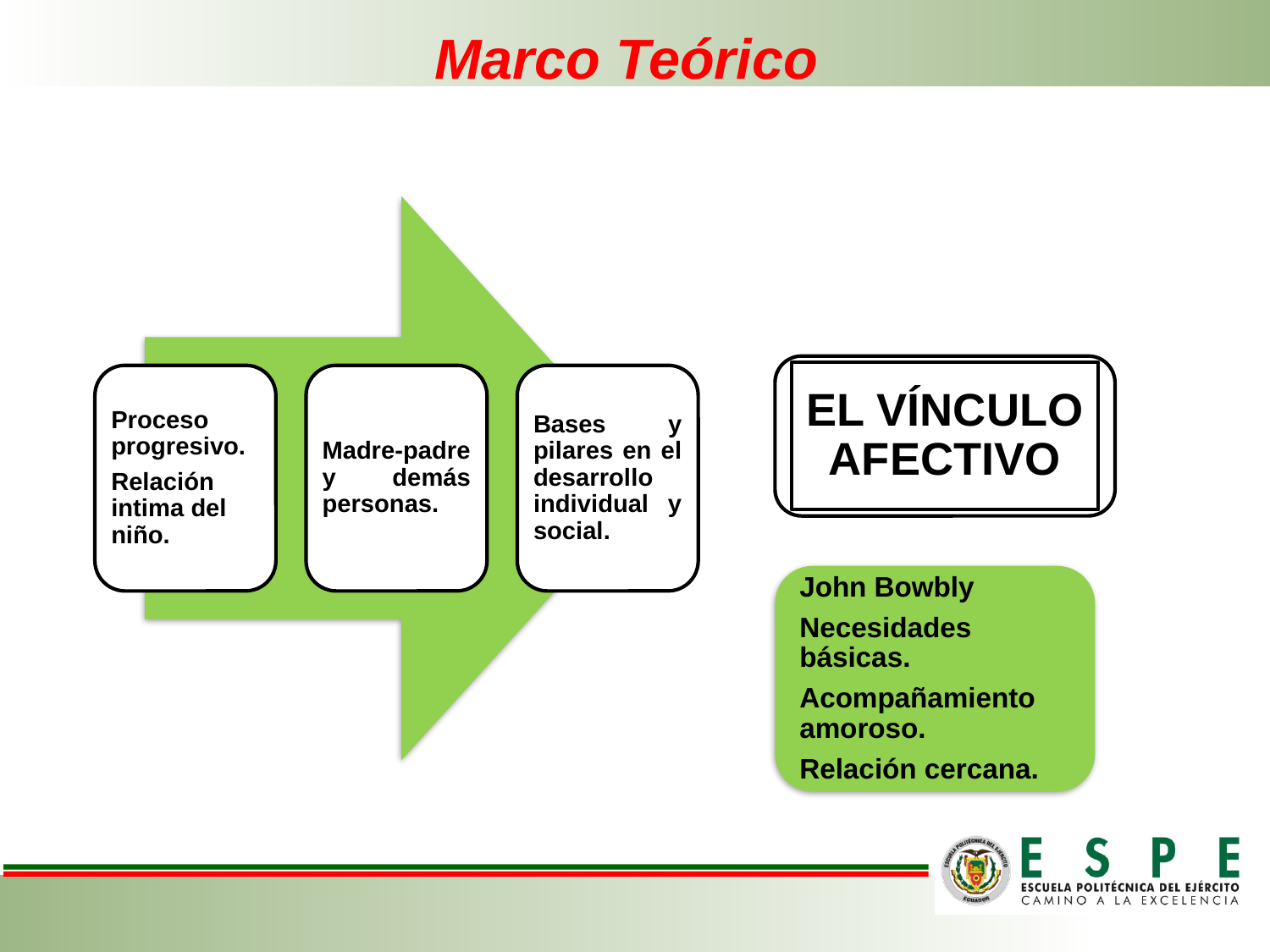

# Marco Teórico
Proceso  progresivo.
Relación intima del niño.
Madre-padre y demás personas.
Bases y pilares en el desarrollo  individual y social.

EL VINCULO AFECTIVO
El vÍnculo afectivo

John Bowbly
Necesidades básicas.
Acompañamiento amoroso.
Relación cercana.